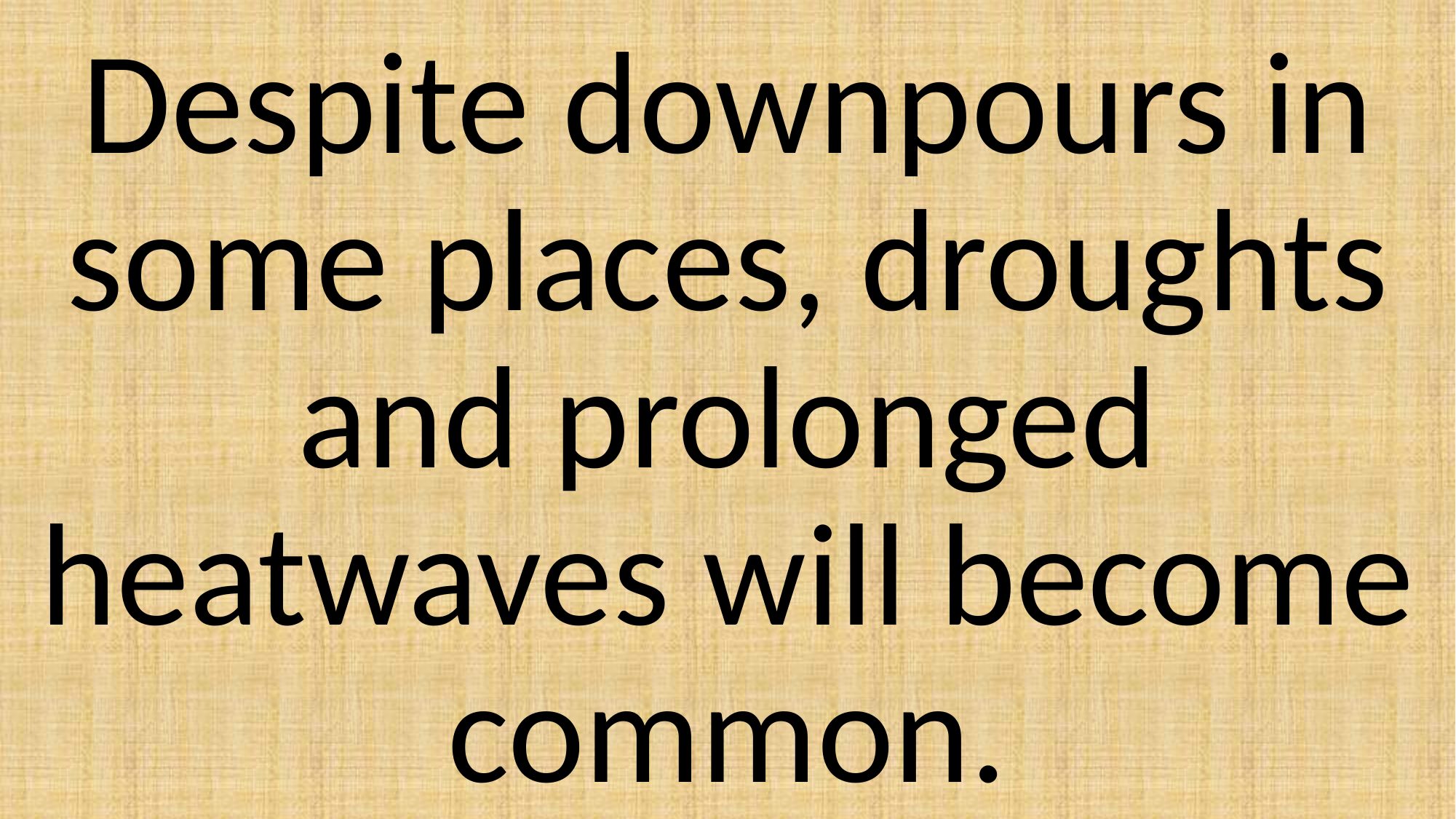

# Despite downpours in some places, droughts and prolonged heatwaves will become common.